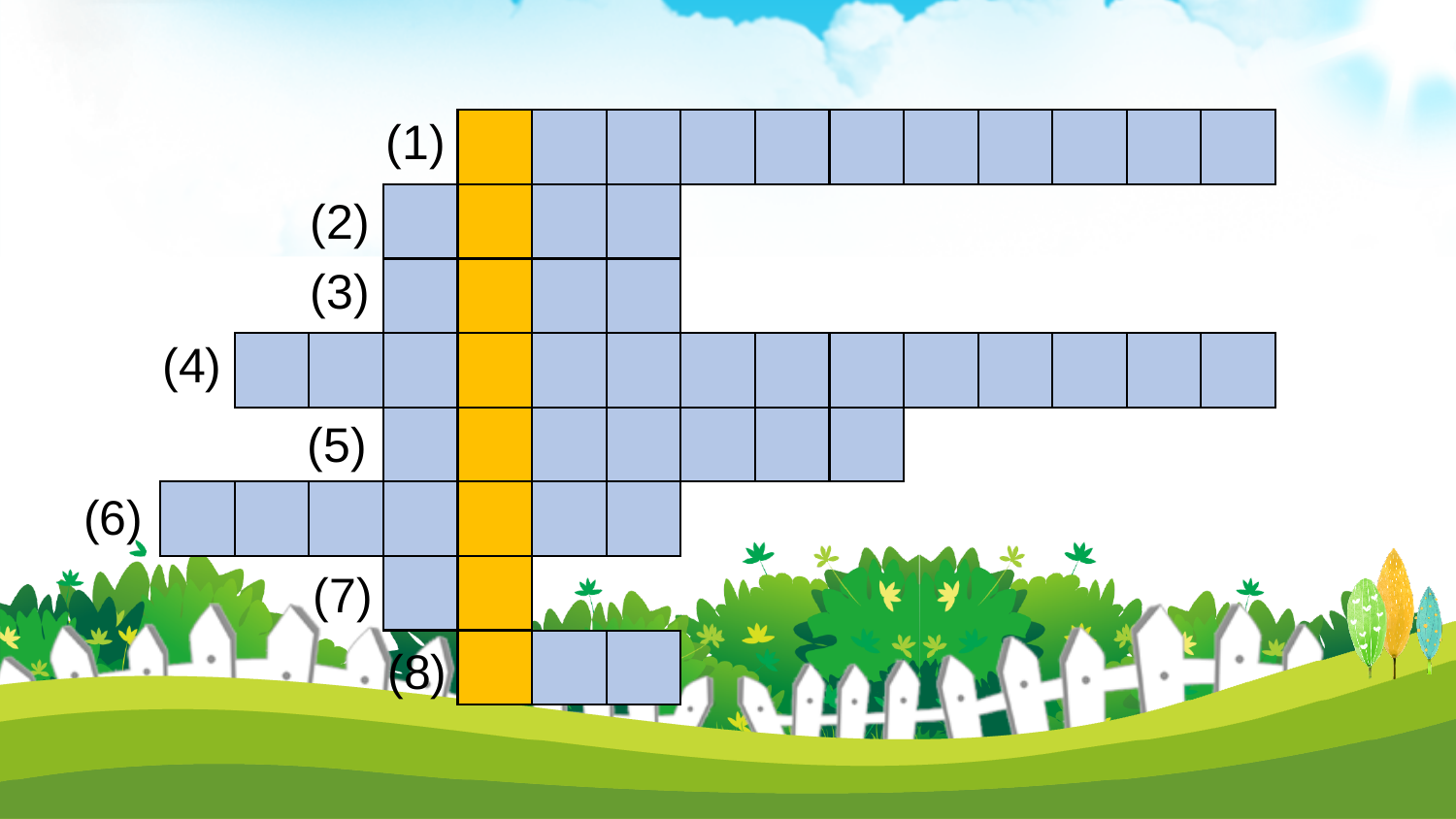

(1)

(2)
(3)
(4)
(5)
(6)

(7)
(8)